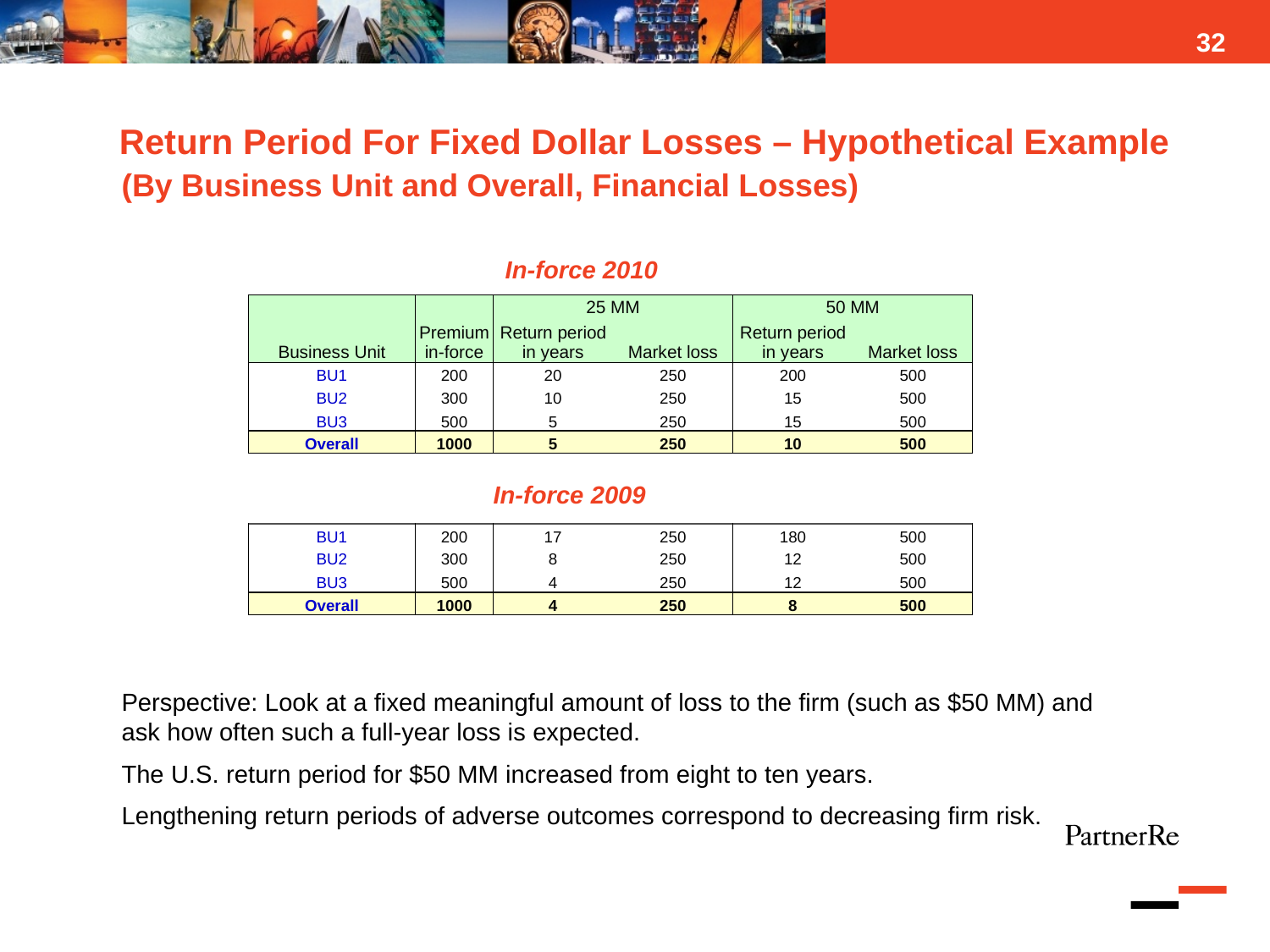

32
# Return Period For Fixed Dollar Losses – Hypothetical Example
(By Business Unit and Overall, Financial Losses)
                                                              In-force 2010

|  |  | 25 MM |  | 50 MM |  |
| --- | --- | --- | --- | --- | --- |
| Business Unit | Premium in-force | Return period in years | Market loss | Return period in years | Market loss |
| BU1 | 200 | 20 | 250 | 200 | 500 |
| BU2 | 300 | 10 | 250 | 15 | 500 |
| BU3 | 500 | 5 | 250 | 15 | 500 |
| Overall | 1000 | 5 | 250 | 10 | 500 |
|  |  |  |  |  |  |
            In-force 2009
| BU1 | 200 | 17 | 250 | 180 | 500 |
| --- | --- | --- | --- | --- | --- |
| BU2 | 300 | 8 | 250 | 12 | 500 |
| BU3 | 500 | 4 | 250 | 12 | 500 |
| Overall | 1000 | 4 | 250 | 8 | 500 |
Perspective: Look at a fixed meaningful amount of loss to the firm (such as $50 MM) and ask how often such a full-year loss is expected.
The U.S. return period for $50 MM increased from eight to ten years.
Lengthening return periods of adverse outcomes correspond to decreasing firm risk.